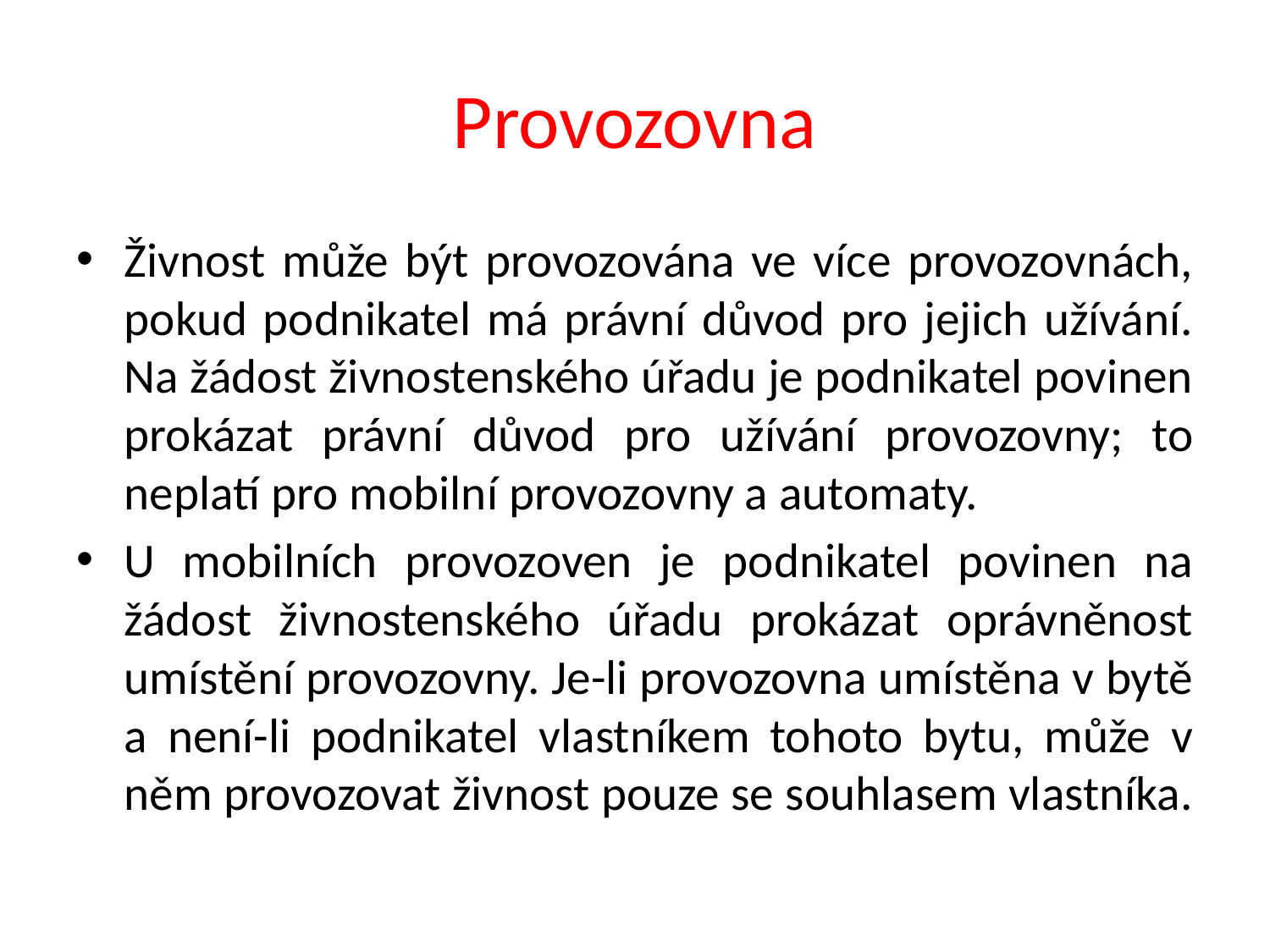

# Provozovna
Živnost může být provozována ve více provozovnách, pokud podnikatel má právní důvod pro jejich užívání. Na žádost živnostenského úřadu je podnikatel povinen prokázat právní důvod pro užívání provozovny; to neplatí pro mobilní provozovny a automaty.
U mobilních provozoven je podnikatel povinen na žádost živnostenského úřadu prokázat oprávněnost umístění provozovny. Je-li provozovna umístěna v bytě a není-li podnikatel vlastníkem tohoto bytu, může v něm provozovat živnost pouze se souhlasem vlastníka.